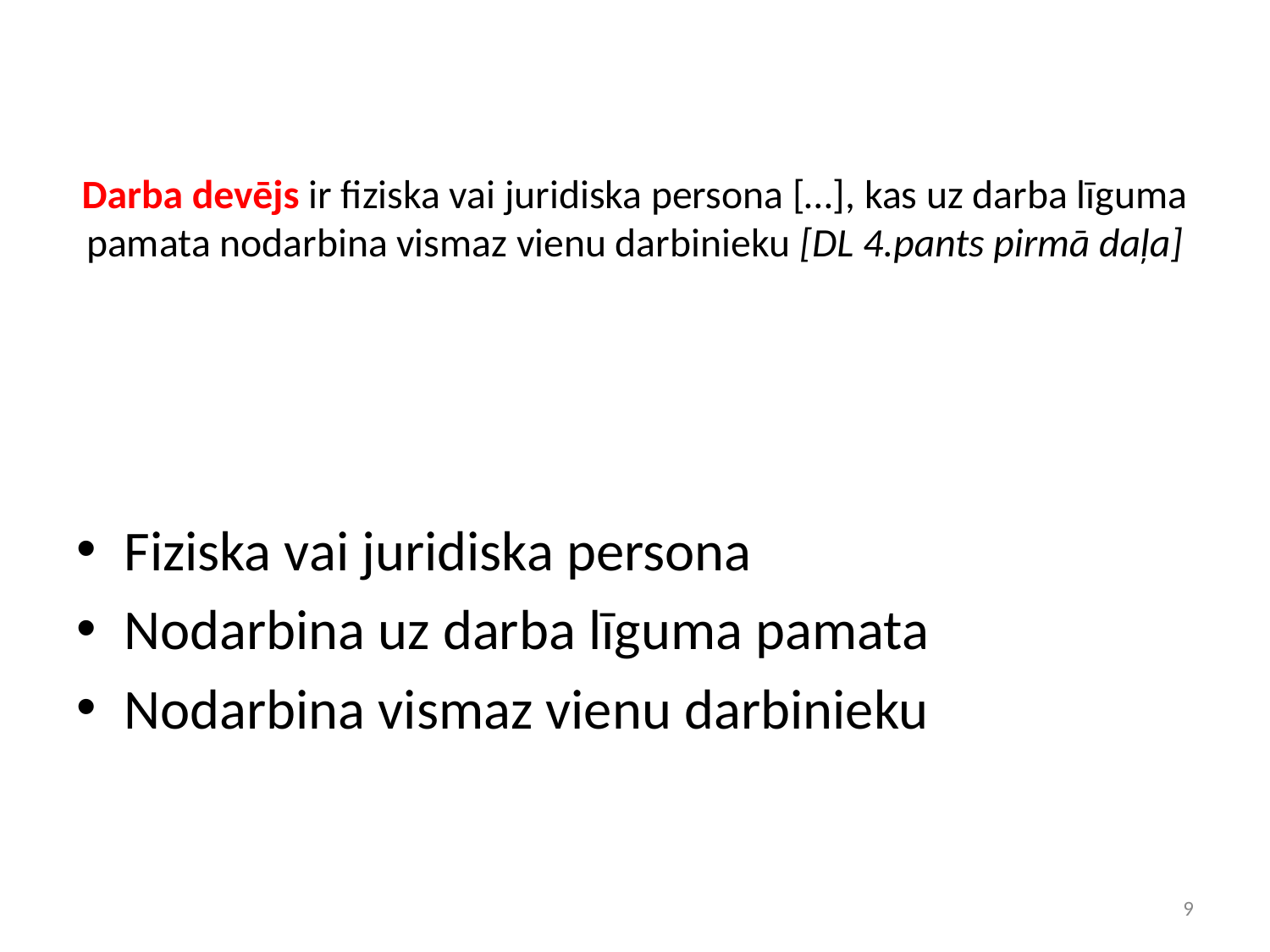

# Darba devējs ir fiziska vai juridiska persona […], kas uz darba līguma pamata nodarbina vismaz vienu darbinieku [DL 4.pants pirmā daļa]
Fiziska vai juridiska persona
Nodarbina uz darba līguma pamata
Nodarbina vismaz vienu darbinieku
9